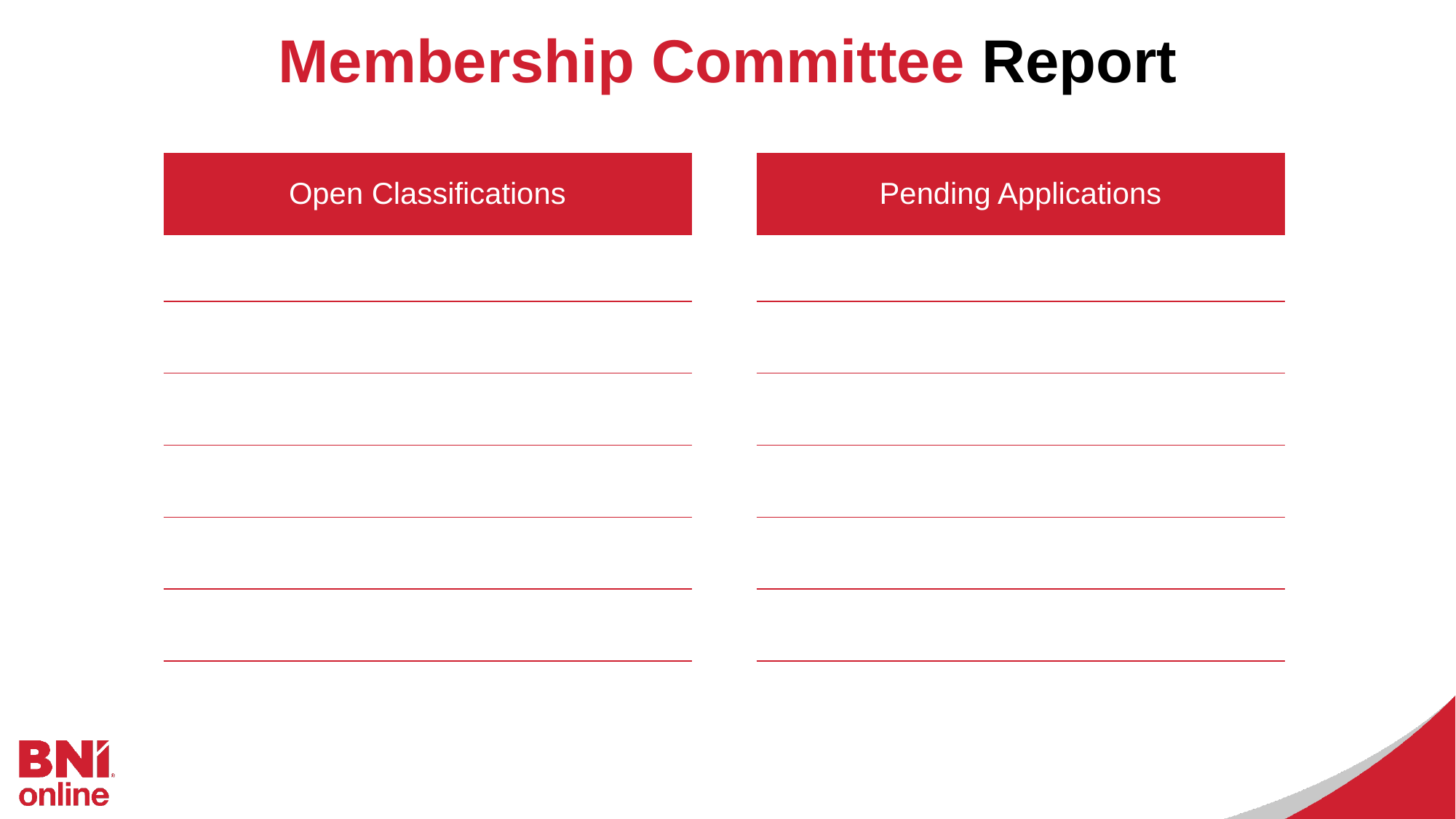

Membership Committee Report
| Pending Applications |  |
| --- | --- |
|  | First & last name |
|  | First & last name |
|  | First & last name |
|  | First & last name |
|  | First & last name |
|  | First & last name |
|  |  |
| Open Classifications |  |
| --- | --- |
|  | First & last name |
|  | First & last name |
|  | First & last name |
|  | First & last name |
|  | First & last name |
|  | First & last name |
|  |  |